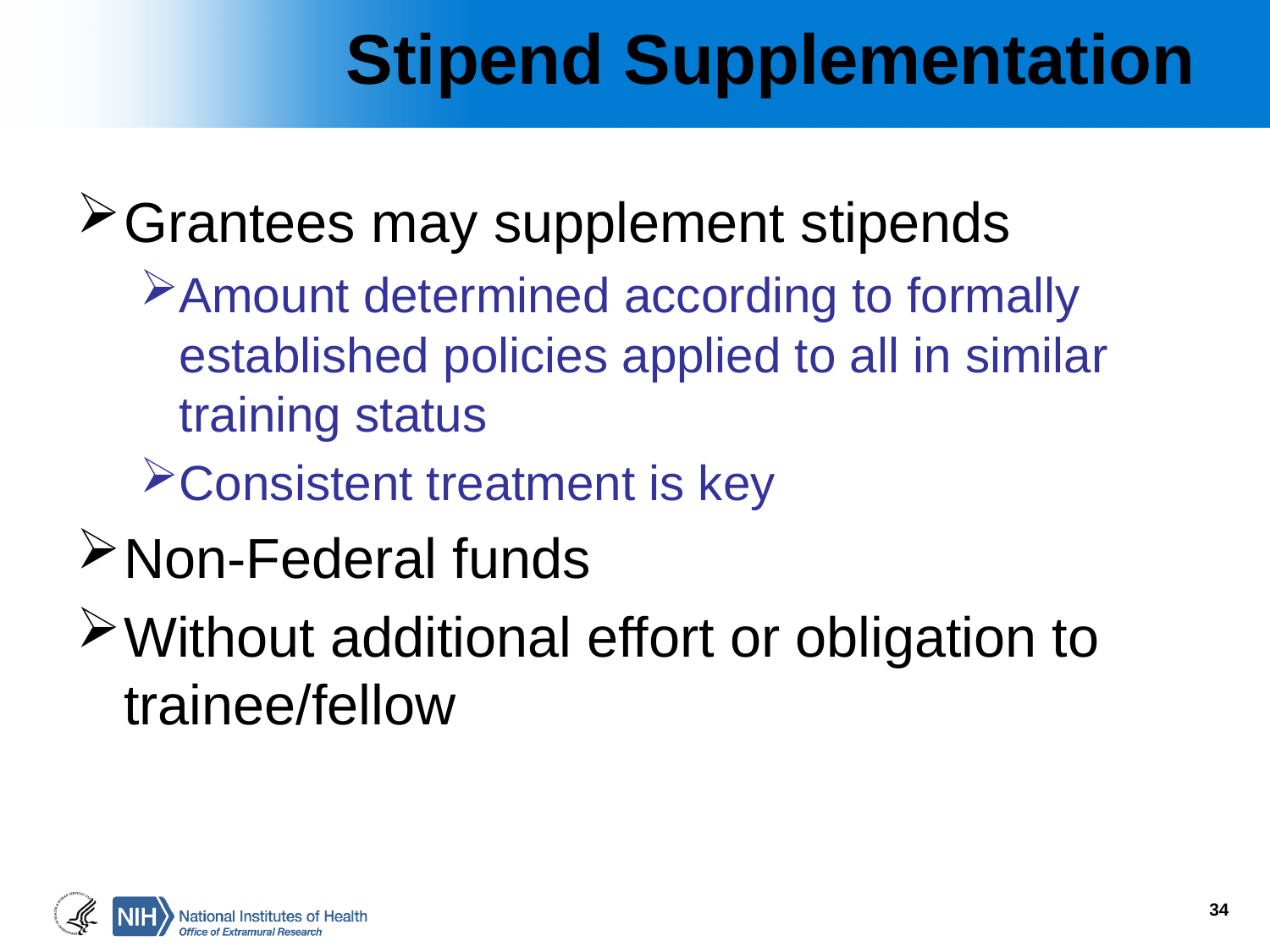

# Stipend Supplementation
Grantees may supplement stipends
Amount determined according to formally established policies applied to all in similar training status
Consistent treatment is key
Non-Federal funds
Without additional effort or obligation to trainee/fellow
34